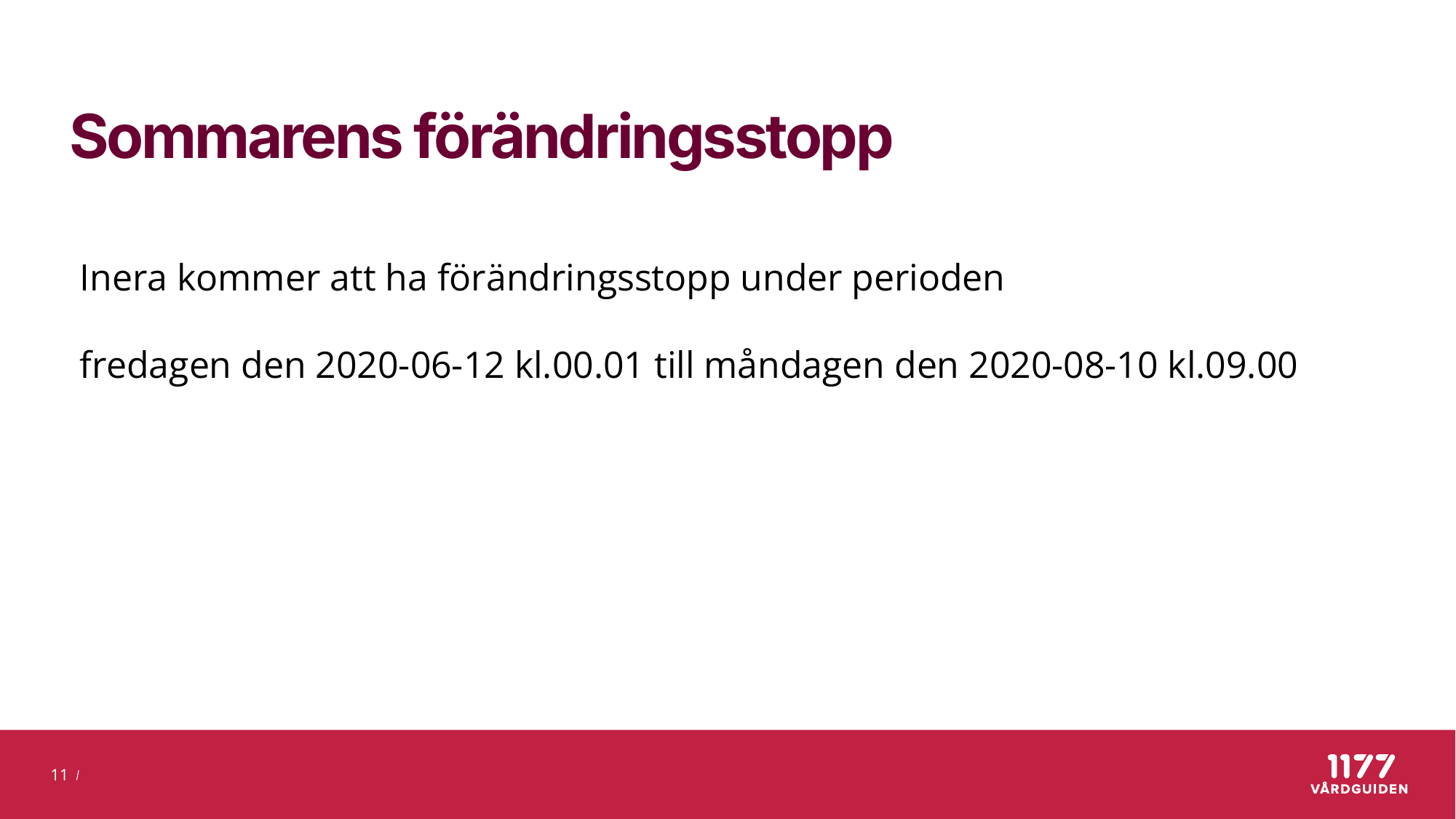

# Sommarens förändringsstopp
Inera kommer att ha förändringsstopp under perioden

fredagen den 2020-06-12 kl.00.01 till måndagen den 2020-08-10 kl.09.00

11